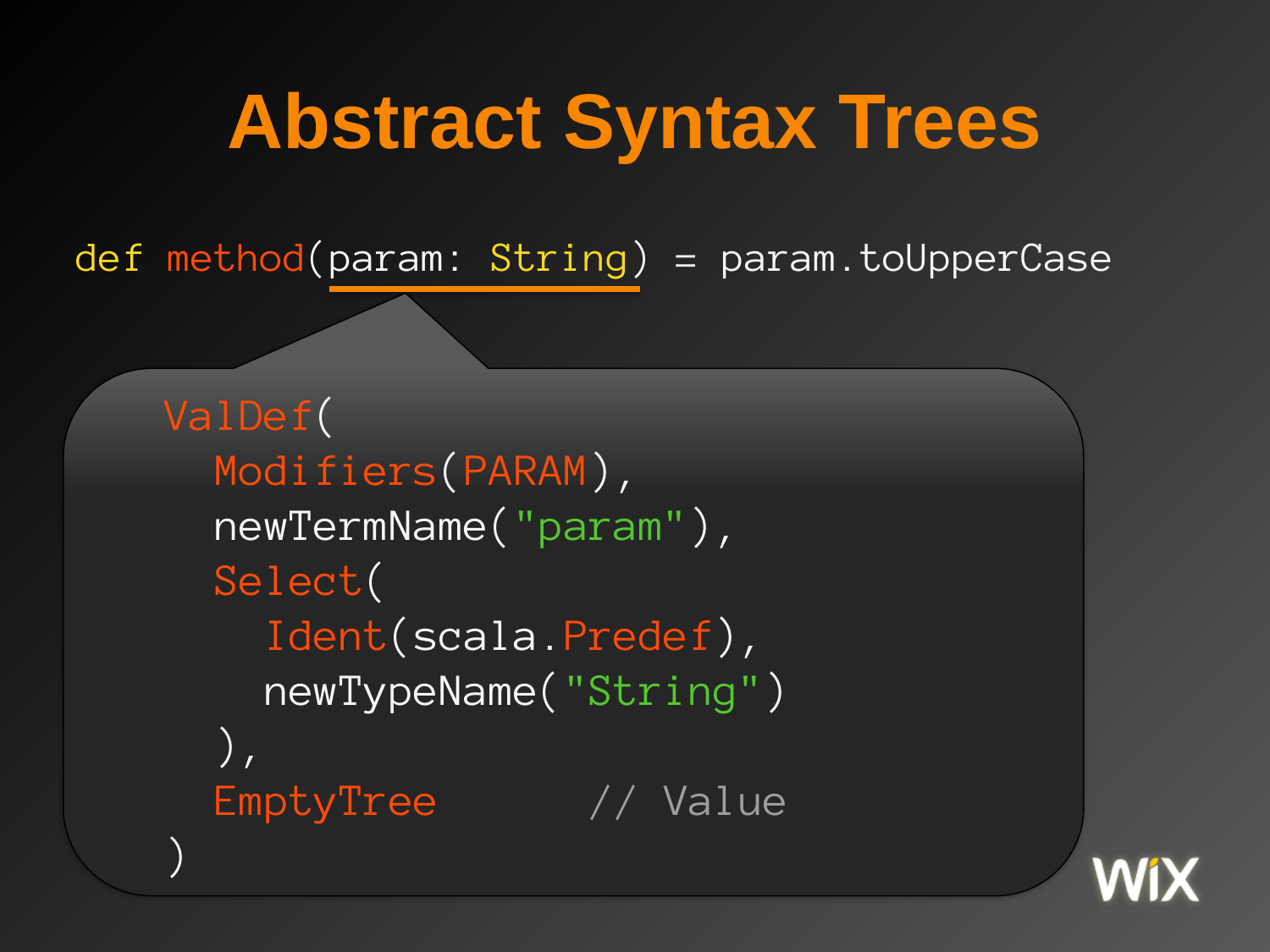

# Abstract Syntax Trees
def method(param: String) = param.toUpperCase

ValDef(
  Modifiers(PARAM),
  newTermName("param"),
  Select(
    Ident(scala.Predef),
    newTypeName("String")
  ),
  EmptyTree      // Value
)